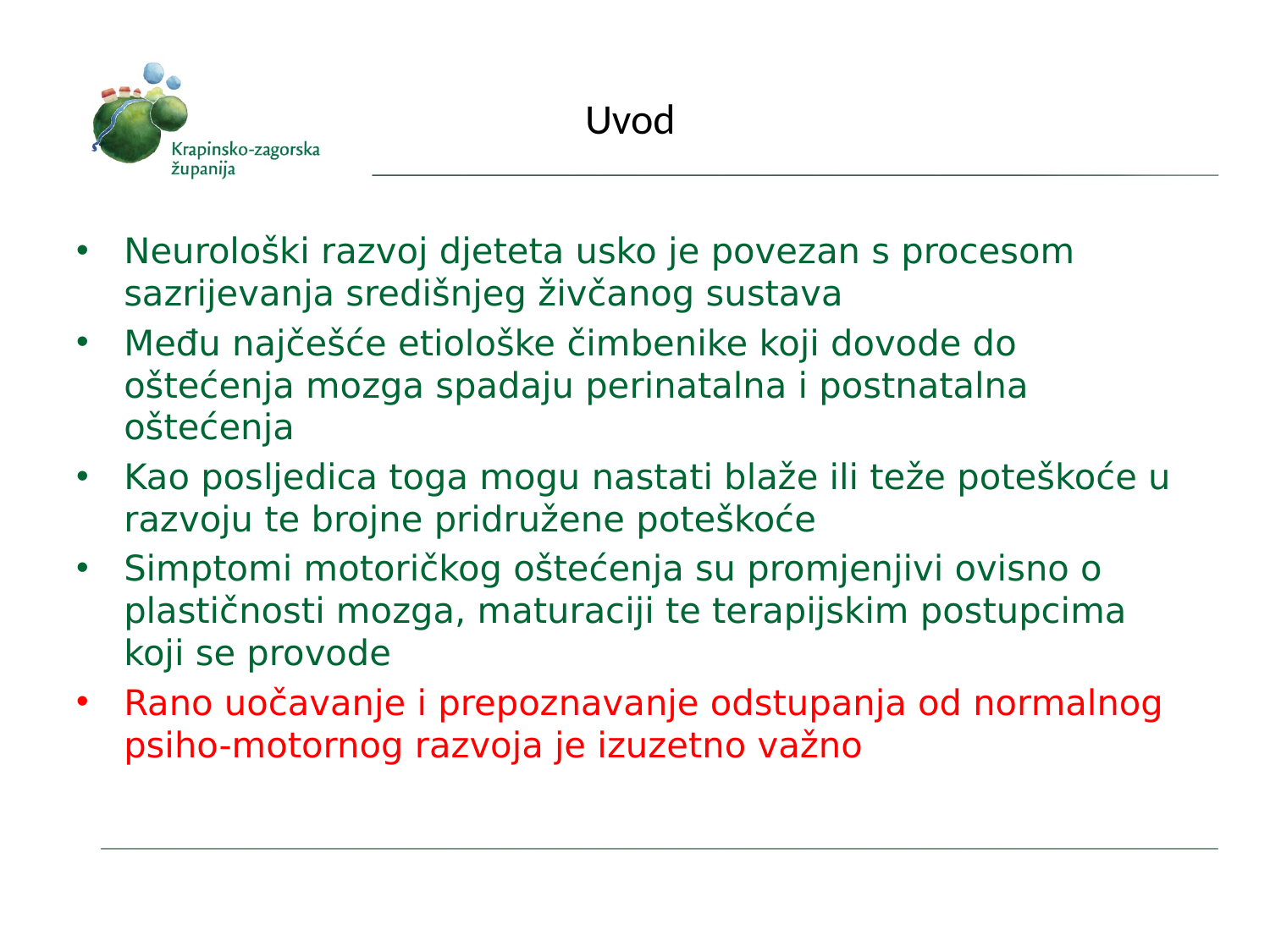

# Uvod
Neurološki razvoj djeteta usko je povezan s procesom sazrijevanja središnjeg živčanog sustava
Među najčešće etiološke čimbenike koji dovode do oštećenja mozga spadaju perinatalna i postnatalna oštećenja
Kao posljedica toga mogu nastati blaže ili teže poteškoće u razvoju te brojne pridružene poteškoće
Simptomi motoričkog oštećenja su promjenjivi ovisno o plastičnosti mozga, maturaciji te terapijskim postupcima koji se provode
Rano uočavanje i prepoznavanje odstupanja od normalnog psiho-motornog razvoja je izuzetno važno